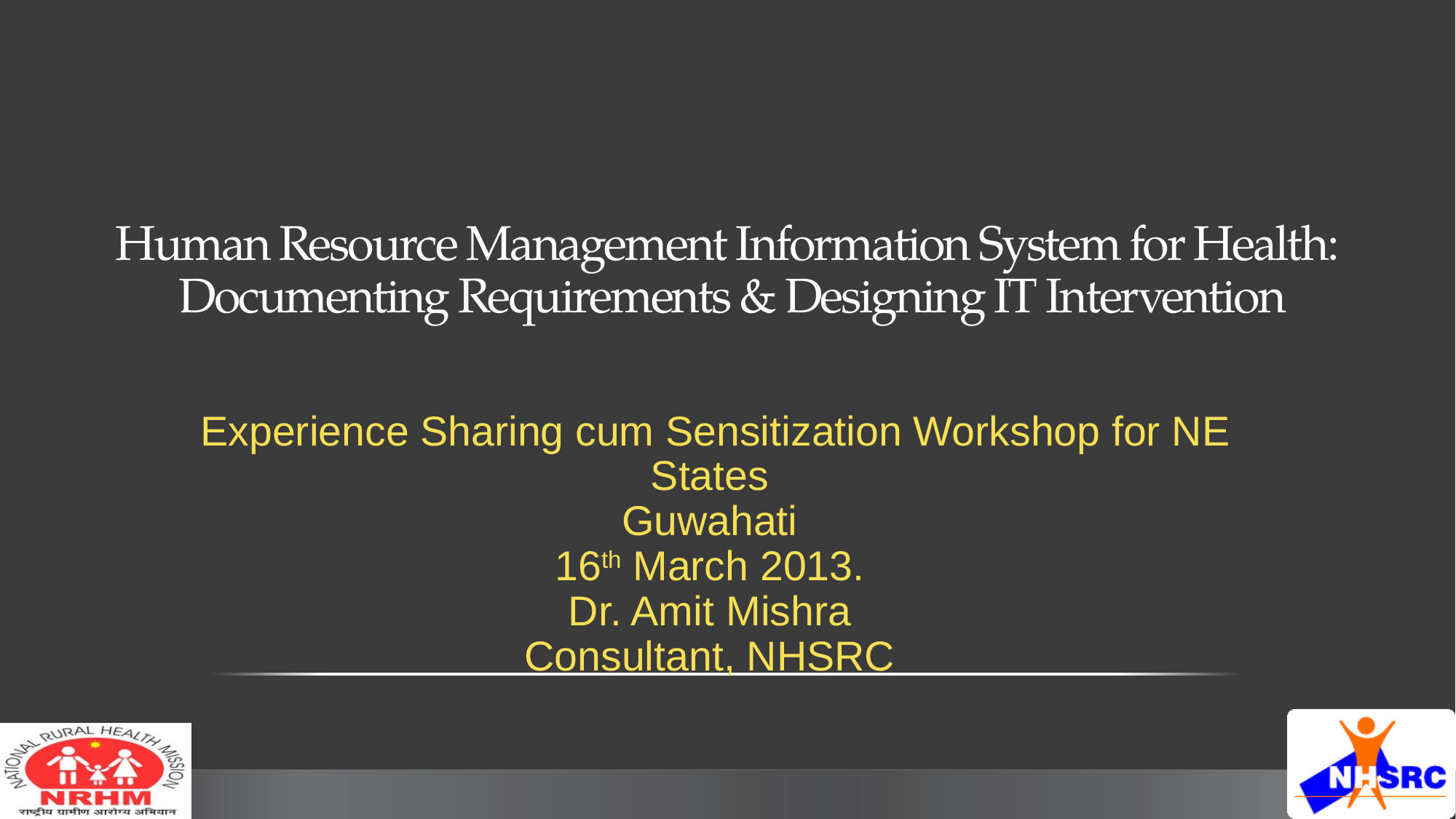

# Human Resource Management Information System for Health: Documenting Requirements & Designing IT Intervention
Experience Sharing cum Sensitization Workshop for NE States
Guwahati
16th March 2013.
Dr. Amit Mishra
Consultant, NHSRC